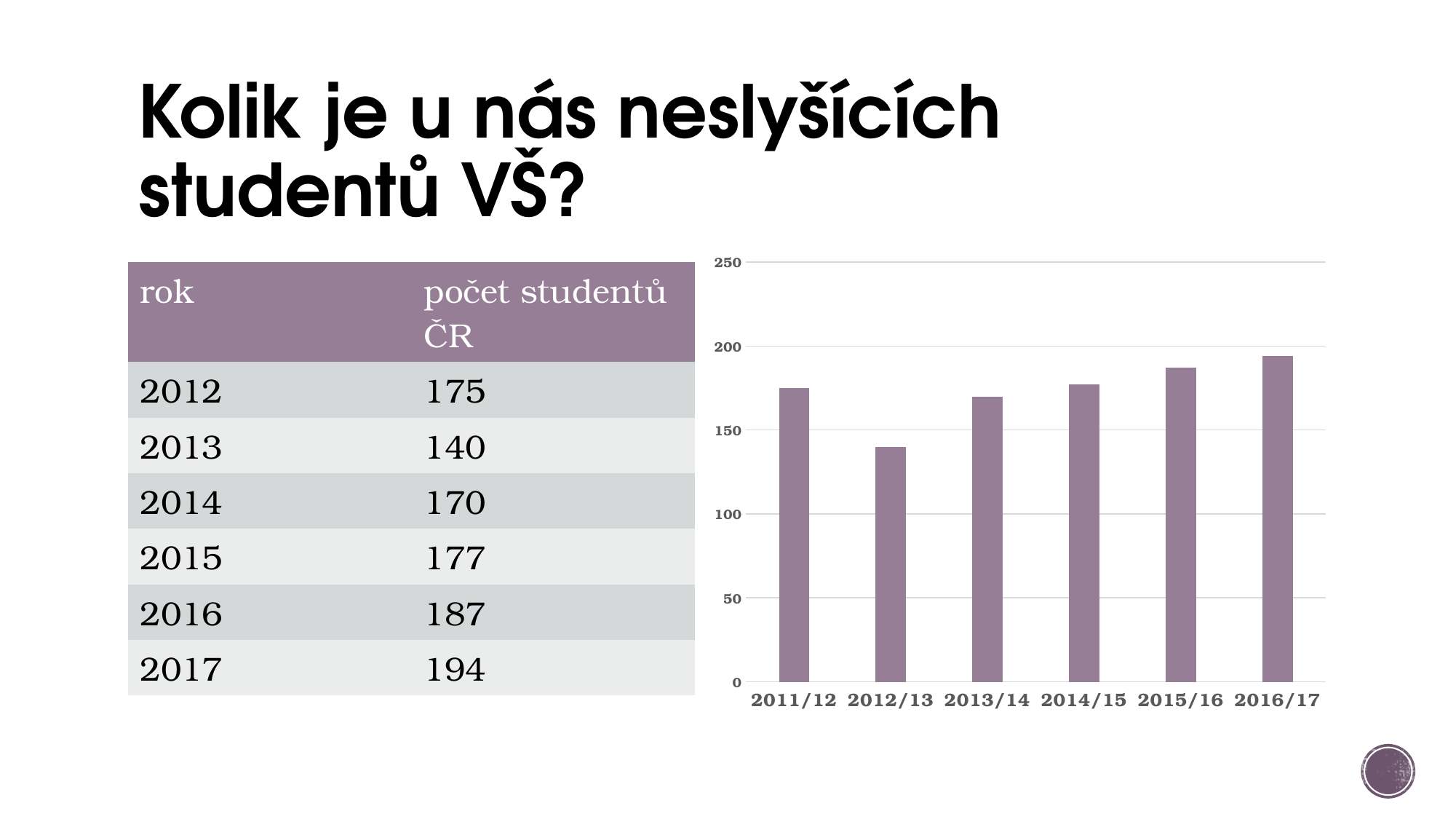

# Kolik je u nás neslyšících studentů VŠ?

### Chart

| Category |  |
|---|---|
| 2011/12 | 175.0 |
| 2012/13 | 140.0 |
| 2013/14 | 170.0 |
| 2014/15 | 177.0 |
| 2015/16 | 187.0 |
| 2016/17 | 194.0 |
| rok | počet studentů ČR |
| --- | --- |
| 2012 | 175 |
| 2013 | 140 |
| 2014 | 170 |
| 2015 | 177 |
| 2016 | 187 |
| 2017 | 194 |